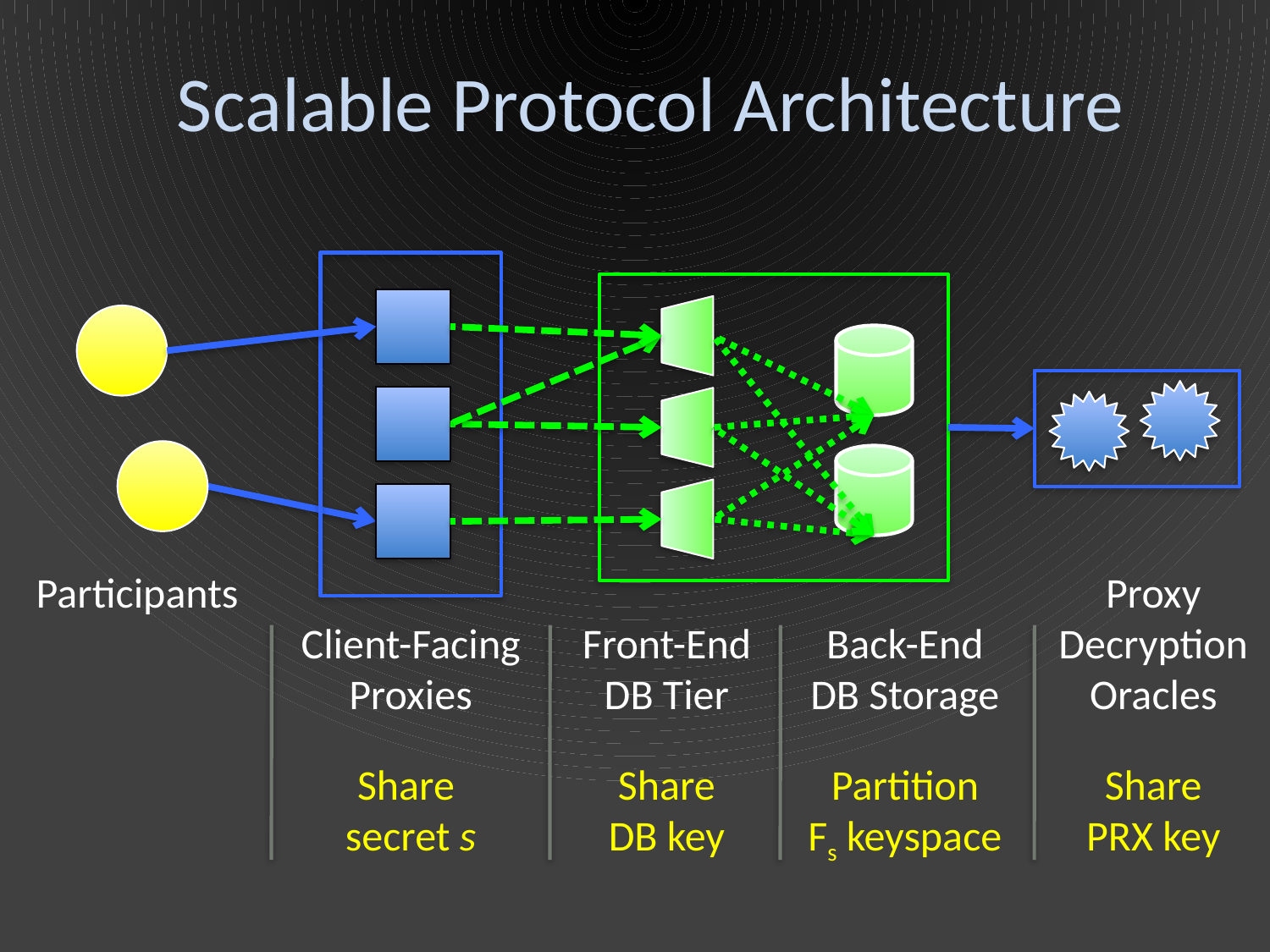

# Scalable Protocol Architecture

Participants
Proxy Decryption
Oracles
Client-Facing
Proxies
Front-End
DB Tier
Back-End
DB Storage
Share
secret s
Share
DB key
Partition
Fs keyspace
Share
PRX key